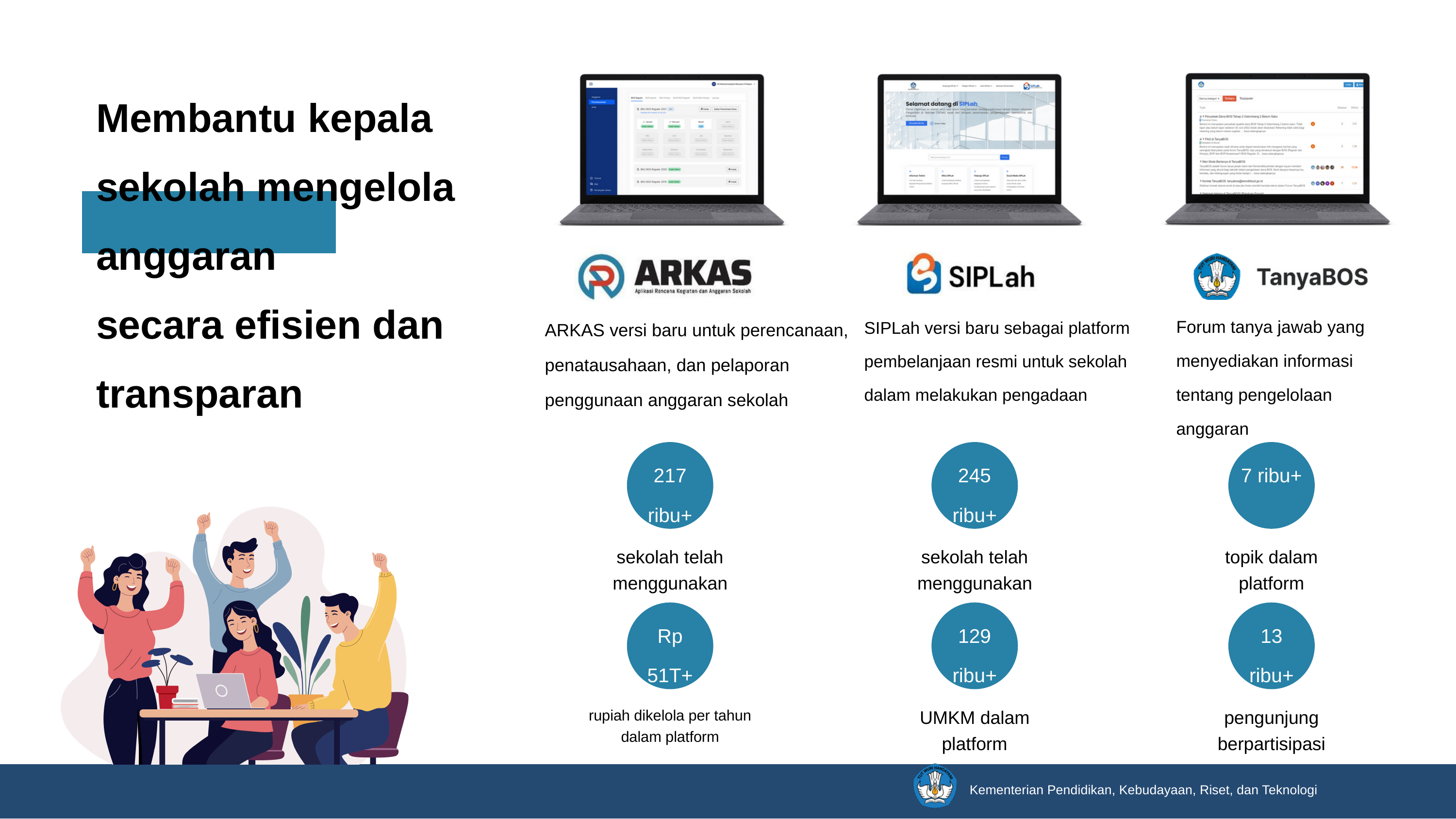

Membantu kepala sekolah mengelola anggaran
secara efisien dan transparan

Forum tanya jawab yang menyediakan informasi tentang pengelolaan anggaran
SIPLah versi baru sebagai platform pembelanjaan resmi untuk sekolah dalam melakukan pengadaan
ARKAS versi baru untuk perencanaan, penatausahaan, dan pelaporan penggunaan anggaran sekolah

217 ribu+
245 ribu+
7 ribu+

sekolah telah menggunakan
sekolah telah menggunakan
topik dalam platform

Rp 51T+
129 ribu+
13 ribu+
UMKM dalam platform
pengunjung berpartisipasi
rupiah dikelola per tahun dalam platform

Kementerian Pendidikan, Kebudayaan, Riset, dan Teknologi